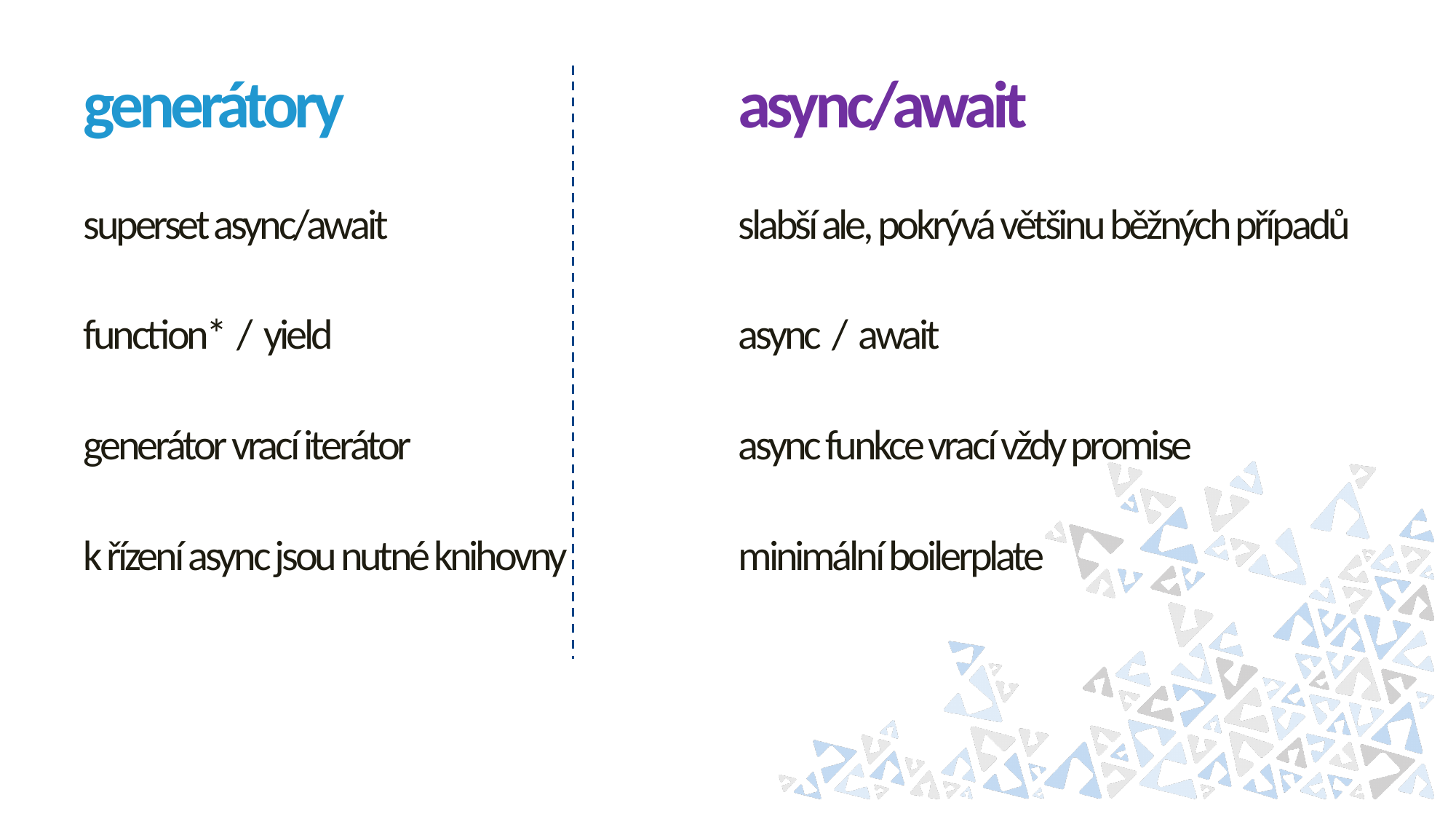

# generátory				async/await
superset async/await				slabší ale, pokrývá většinu běžných případů
function*  /  yield				async  /  await
generátor vrací iterátor 			async funkce vrací vždy promise
k řízení async jsou nutné knihovny		minimální boilerplate